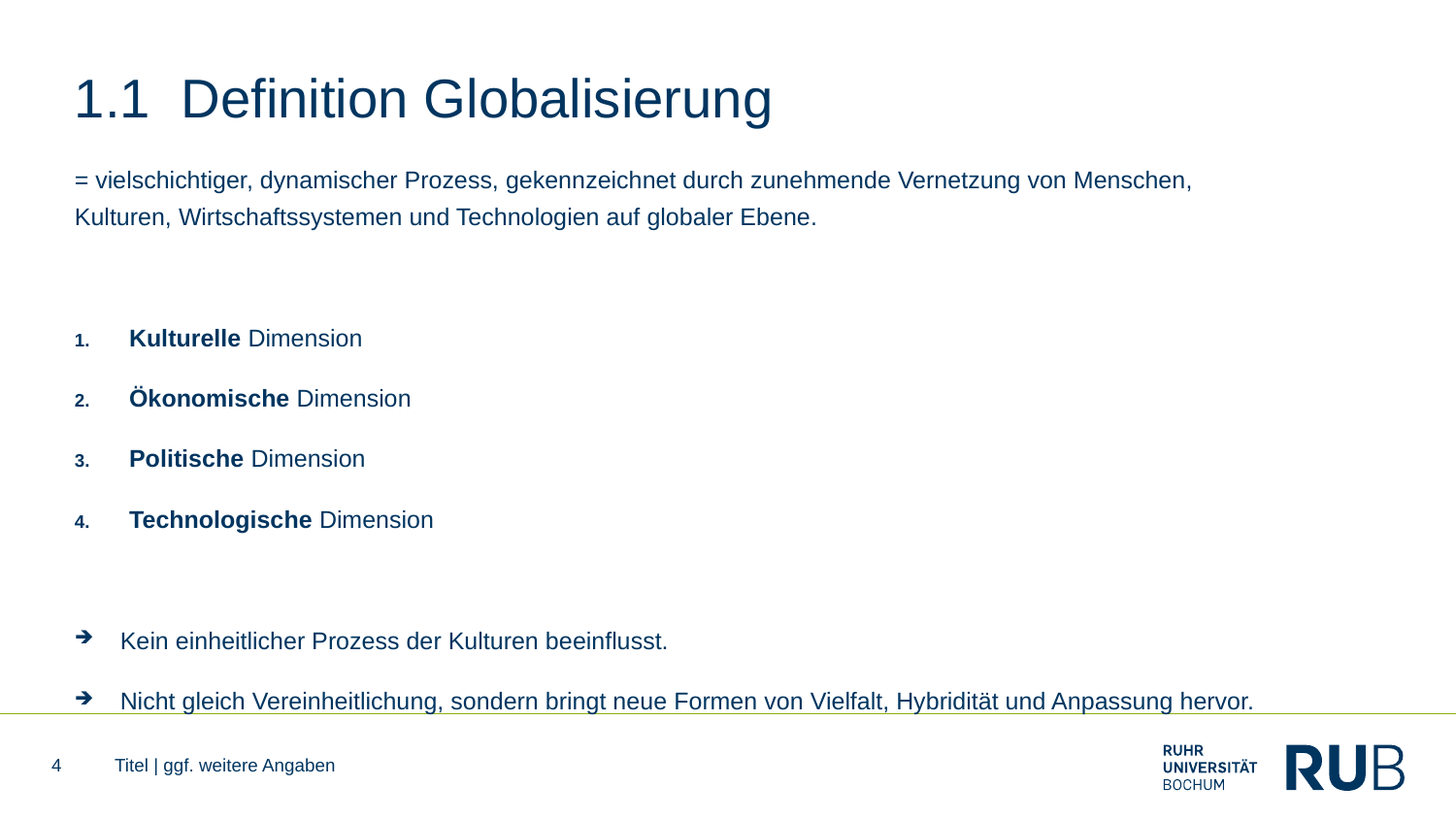

# 1.1  Definition Globalisierung
= vielschichtiger, dynamischer Prozess, gekennzeichnet durch zunehmende Vernetzung von Menschen, Kulturen, Wirtschaftssystemen und Technologien auf globaler Ebene.

Kulturelle Dimension
Ökonomische Dimension
Politische Dimension
Technologische Dimension

Kein einheitlicher Prozess der Kulturen beeinflusst.
Nicht gleich Vereinheitlichung, sondern bringt neue Formen von Vielfalt, Hybridität und Anpassung hervor.

4
Titel | ggf. weitere Angaben